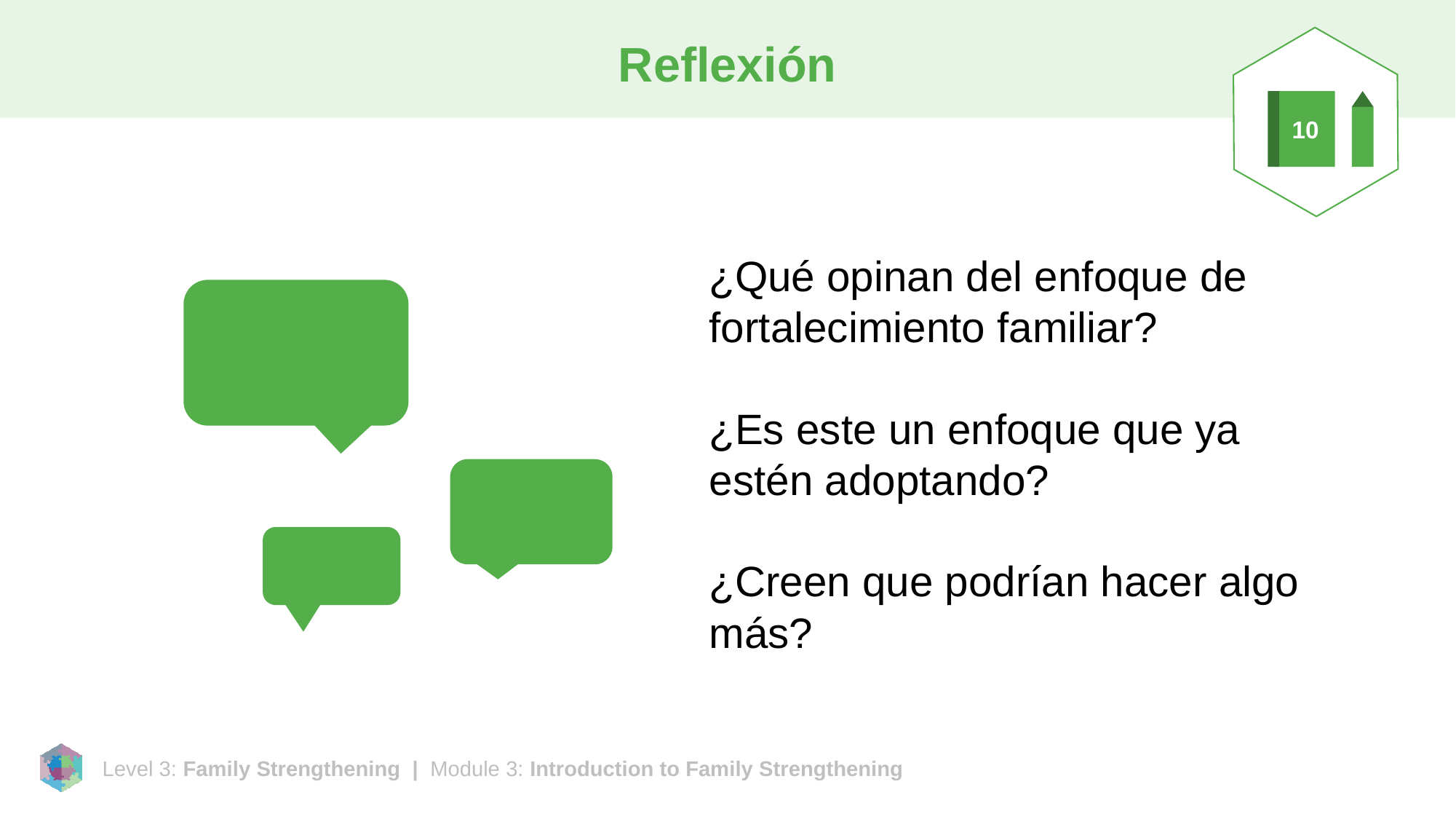

# Reflexión

10

¿Qué opinan del enfoque de fortalecimiento familiar?

¿Es este un enfoque que ya estén adoptando?

¿Creen que podrían hacer algo más?